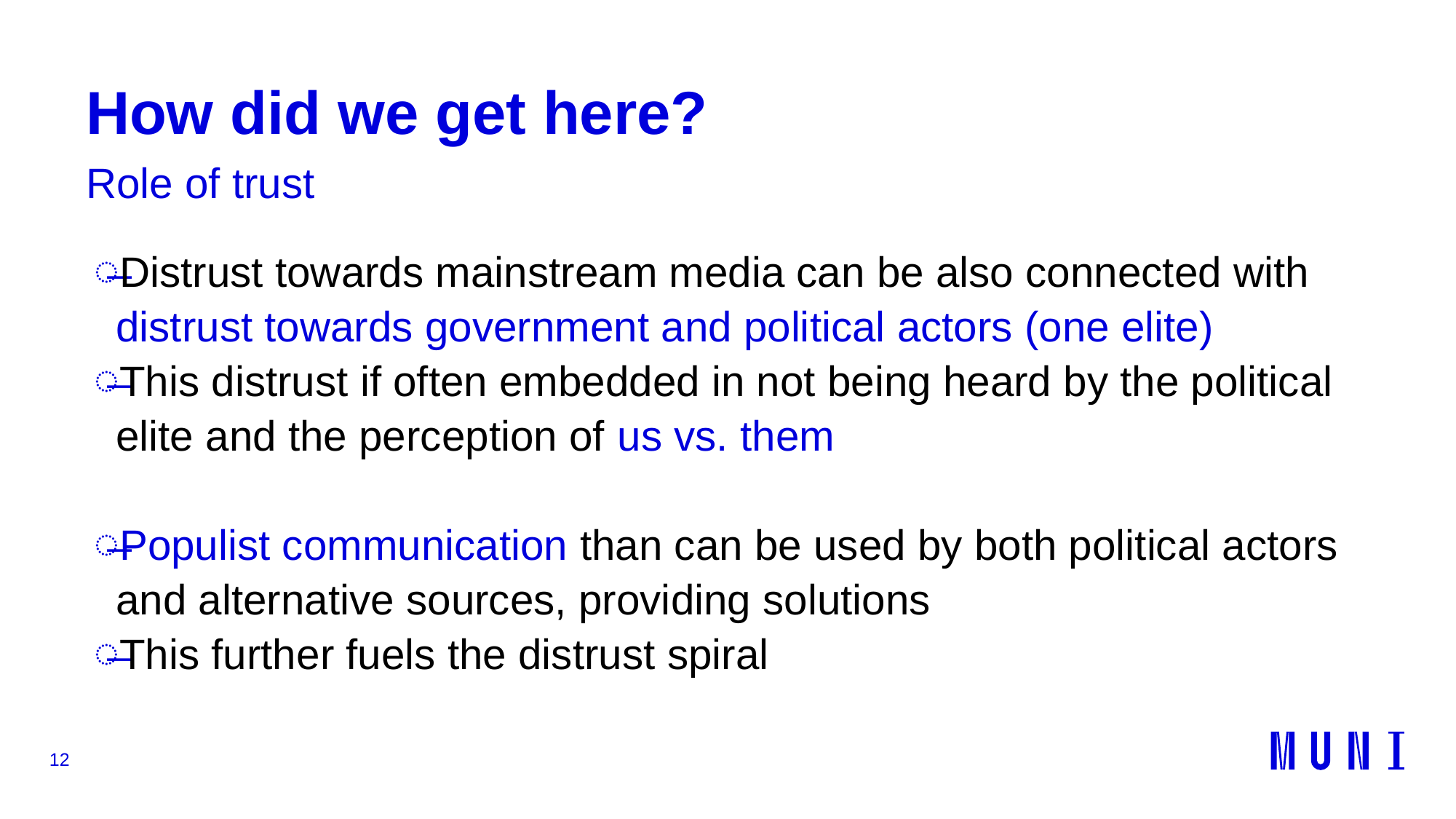

# How did we get here?
Role of trust
Distrust towards mainstream media can be also connected with distrust towards government and political actors (one elite)
This distrust if often embedded in not being heard by the political elite and the perception of us vs. them

Populist communication than can be used by both political actors and alternative sources, providing solutions
This further fuels the distrust spiral

12